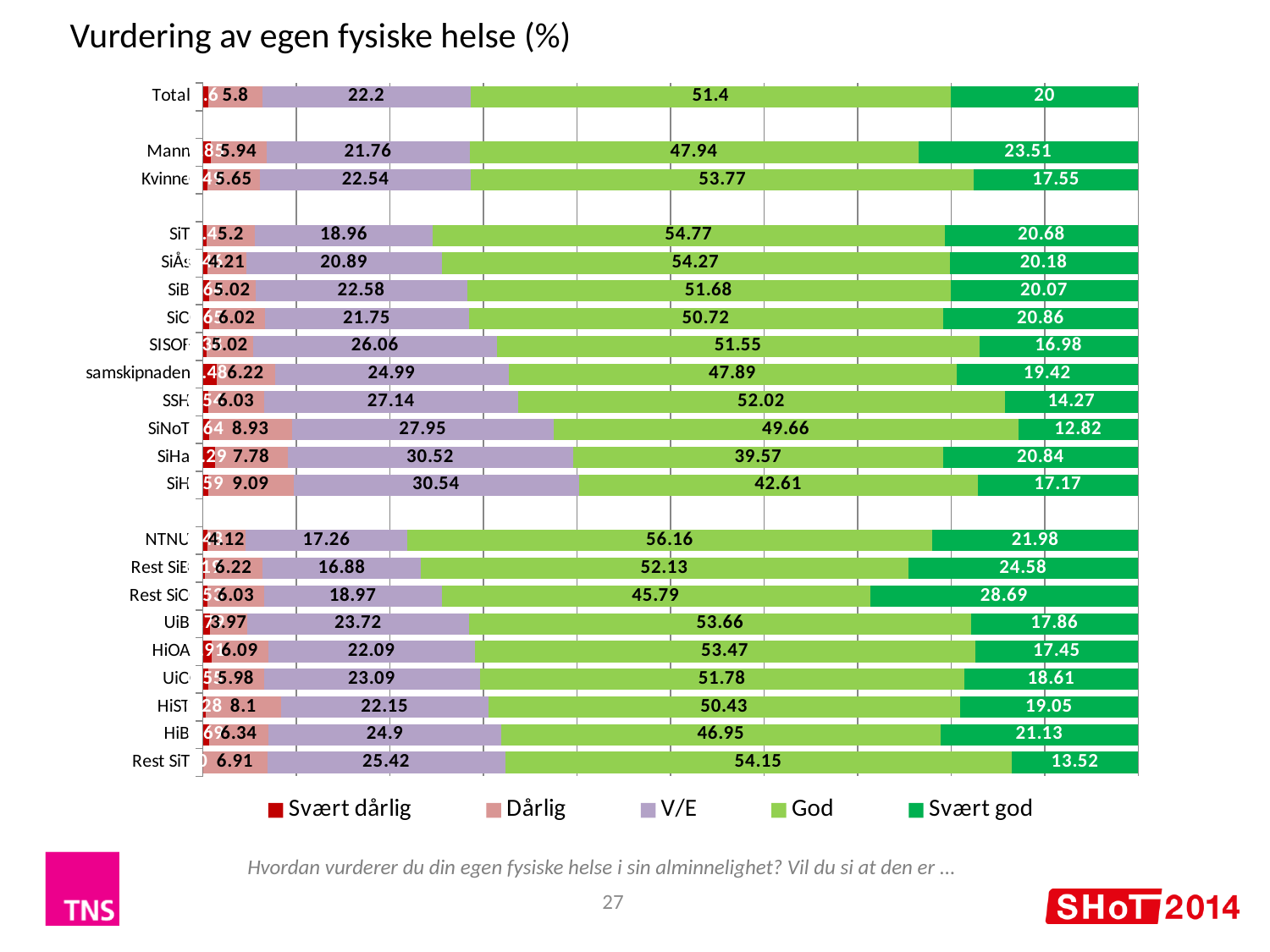

Vurdering av egen fysiske helse (%)

### Chart

| Category | Svært dårlig | Dårlig | V/E | God | Svært god |
|---|---|---|---|---|---|
| Total | 0.6 | 5.8 | 22.2 | 51.4 | 20.0 |
|  | None | None | None | None | None |
| Mann | 0.85 | 5.94 | 21.76 | 47.94 | 23.51 |
| Kvinne | 0.49 | 5.65 | 22.54 | 53.77 | 17.55 |
|  | None | None | None | None | None |
| SiT | 0.4 | 5.2 | 18.96 | 54.77 | 20.68 |
| SiÅs | 0.46 | 4.21 | 20.89 | 54.27 | 20.18 |
| SiB | 0.64 | 5.02 | 22.58 | 51.68 | 20.07 |
| SiO | 0.65 | 6.02 | 21.75 | 50.72 | 20.86 |
| SISOF | 0.38 | 5.02 | 26.06 | 51.55 | 16.98 |
| samskipnaden | 1.48 | 6.22 | 24.99 | 47.89 | 19.42 |
| SSH | 0.54 | 6.03 | 27.14 | 52.02 | 14.27 |
| SiNoT | 0.64 | 8.93 | 27.95 | 49.66 | 12.82 |
| SiHa | 1.29 | 7.78 | 30.52 | 39.57 | 20.84 |
| SiH | 0.59 | 9.09 | 30.54 | 42.61 | 17.17 |
|  | None | None | None | None | None |
| NTNU | 0.48 | 4.12 | 17.26 | 56.16 | 21.98 |
| Rest SiB | 0.19 | 6.22 | 16.88 | 52.13 | 24.58 |
| Rest SiO | 0.53 | 6.03 | 18.97 | 45.79 | 28.69 |
| UiB | 0.79 | 3.97 | 23.72 | 53.66 | 17.86 |
| HiOA | 0.91 | 6.09 | 22.09 | 53.47 | 17.45 |
| UiO | 0.55 | 5.98 | 23.09 | 51.78 | 18.61 |
| HiST | 0.28 | 8.1 | 22.15 | 50.43 | 19.05 |
| HiB | 0.69 | 6.34 | 24.9 | 46.95 | 21.13 |
| Rest SiT | 0.0 | 6.91 | 25.42 | 54.15 | 13.52 |
Hvordan vurderer du din egen fysiske helse i sin alminnelighet? Vil du si at den er ...
27